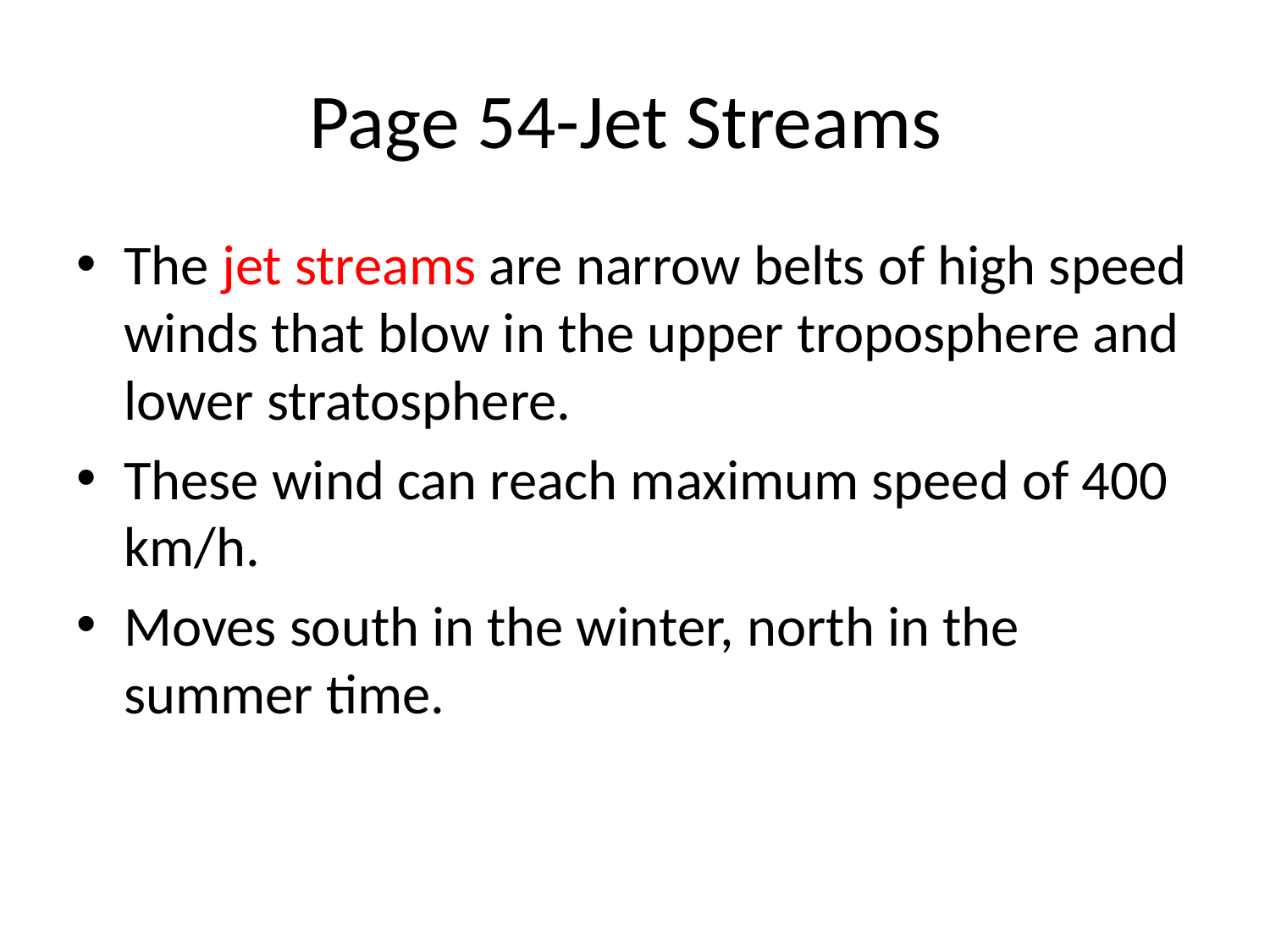

# Page 54-Jet Streams
The jet streams are narrow belts of high speed winds that blow in the upper troposphere and lower stratosphere.
These wind can reach maximum speed of 400 km/h.
Moves south in the winter, north in the summer time.